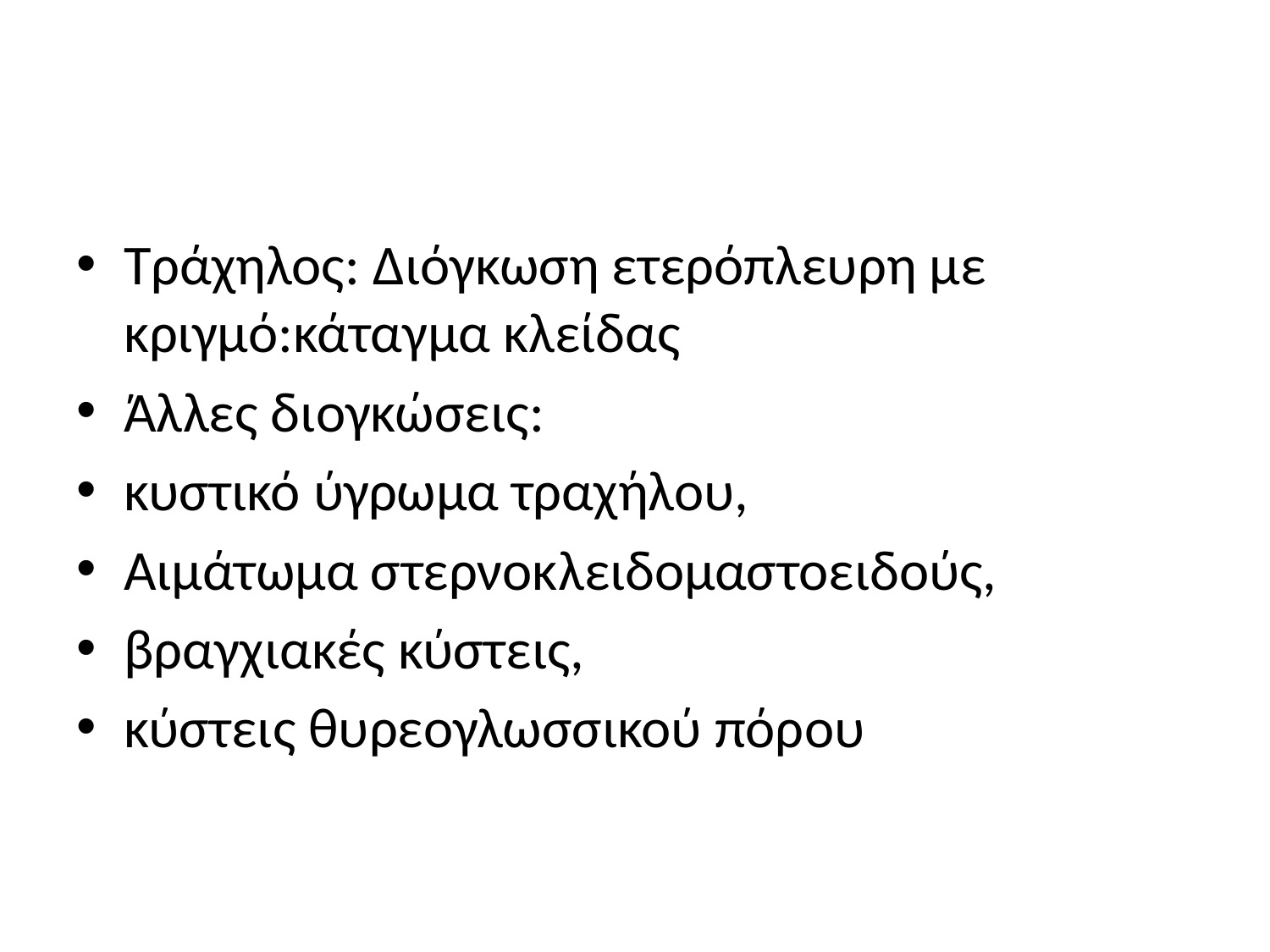

#
Τράχηλος: Διόγκωση ετερόπλευρη με κριγμό:κάταγμα κλείδας
Άλλες διογκώσεις:
κυστικό ύγρωμα τραχήλου,
Αιμάτωμα στερνοκλειδομαστοειδούς,
βραγχιακές κύστεις,
κύστεις θυρεογλωσσικού πόρου